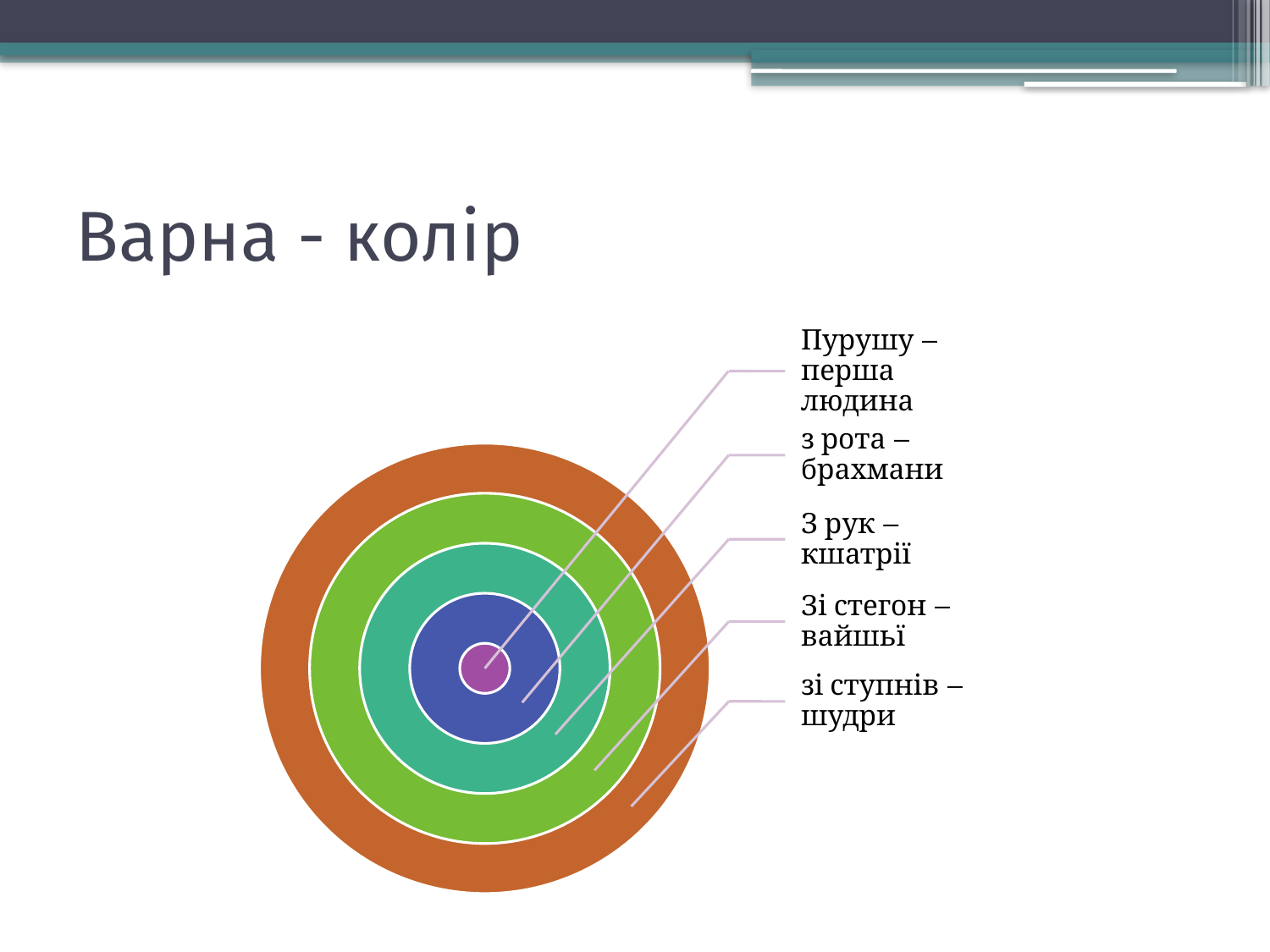

# Варна - колір
Пурушу – перша людина
з рота – брахмани
З рук – кшатрії
Зі стегон – вайшьї
зі ступнів – шудри